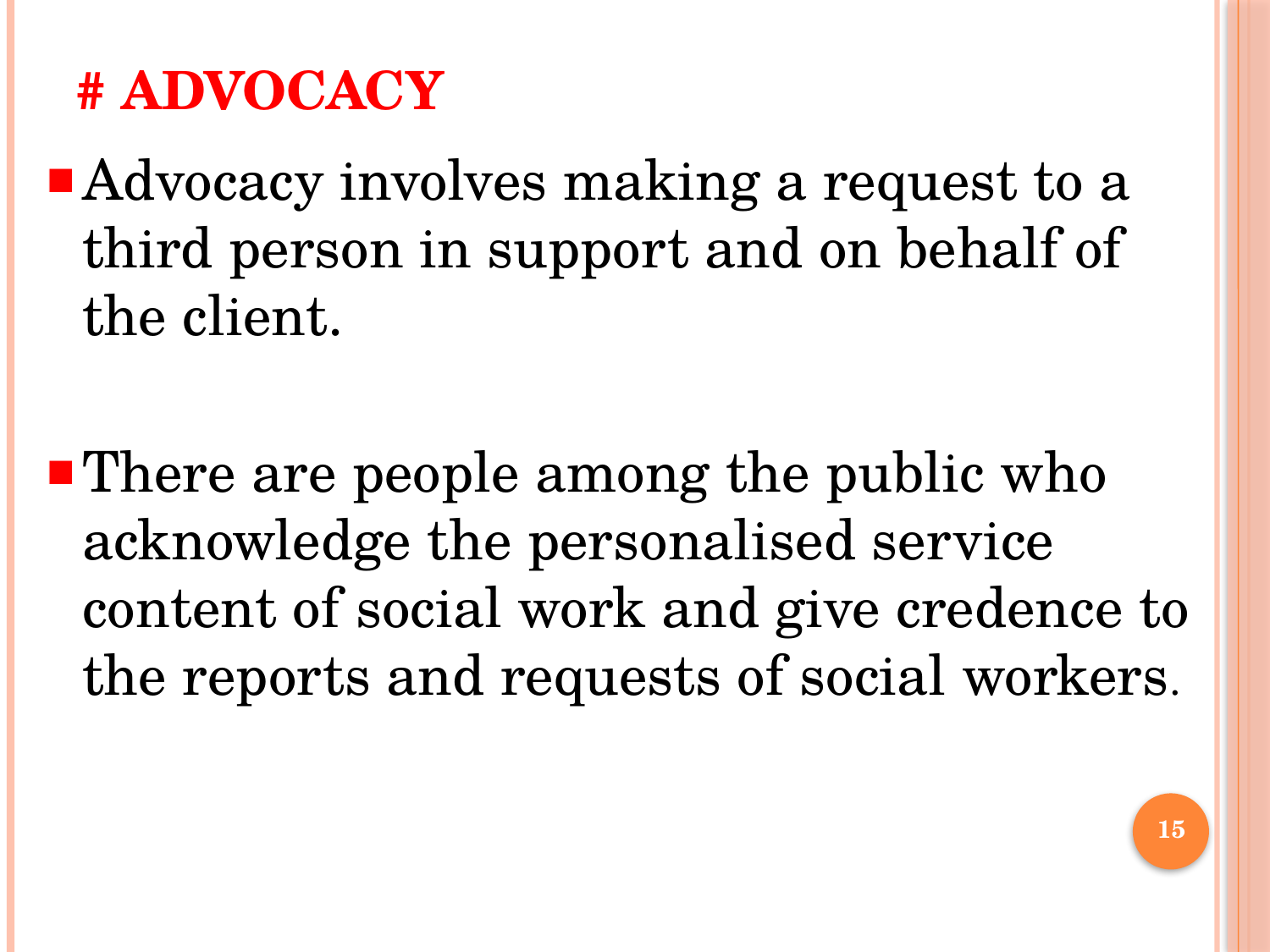

# # advocacy
Advocacy involves making a request to a third person in support and on behalf of the client.

There are people among the public who acknowledge the personalised service content of social work and give credence to the reports and requests of social workers.
15